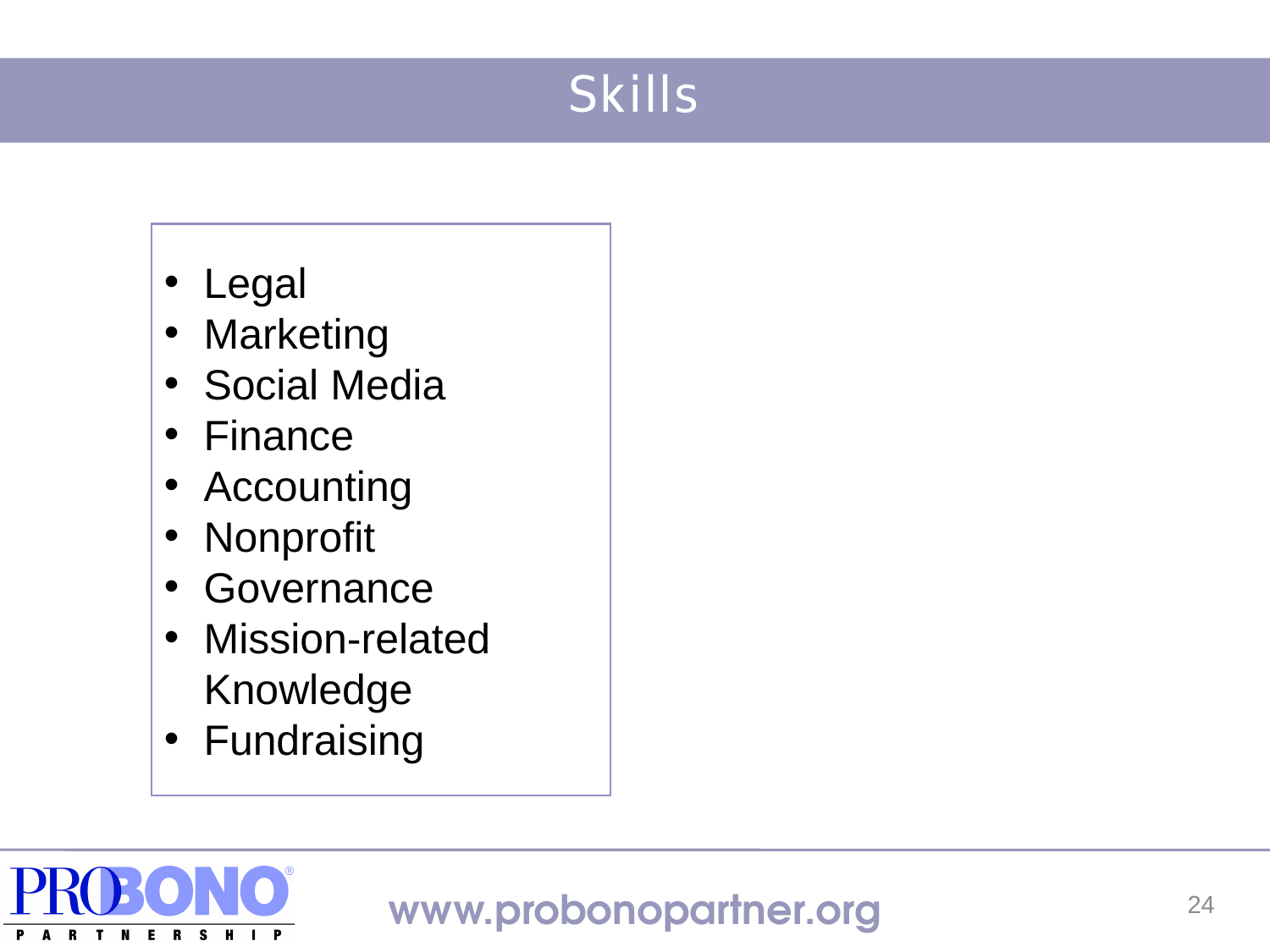

Skills

Legal
Marketing
Social Media
Finance
Accounting
Nonprofit
Governance
Mission-related Knowledge
Fundraising
24